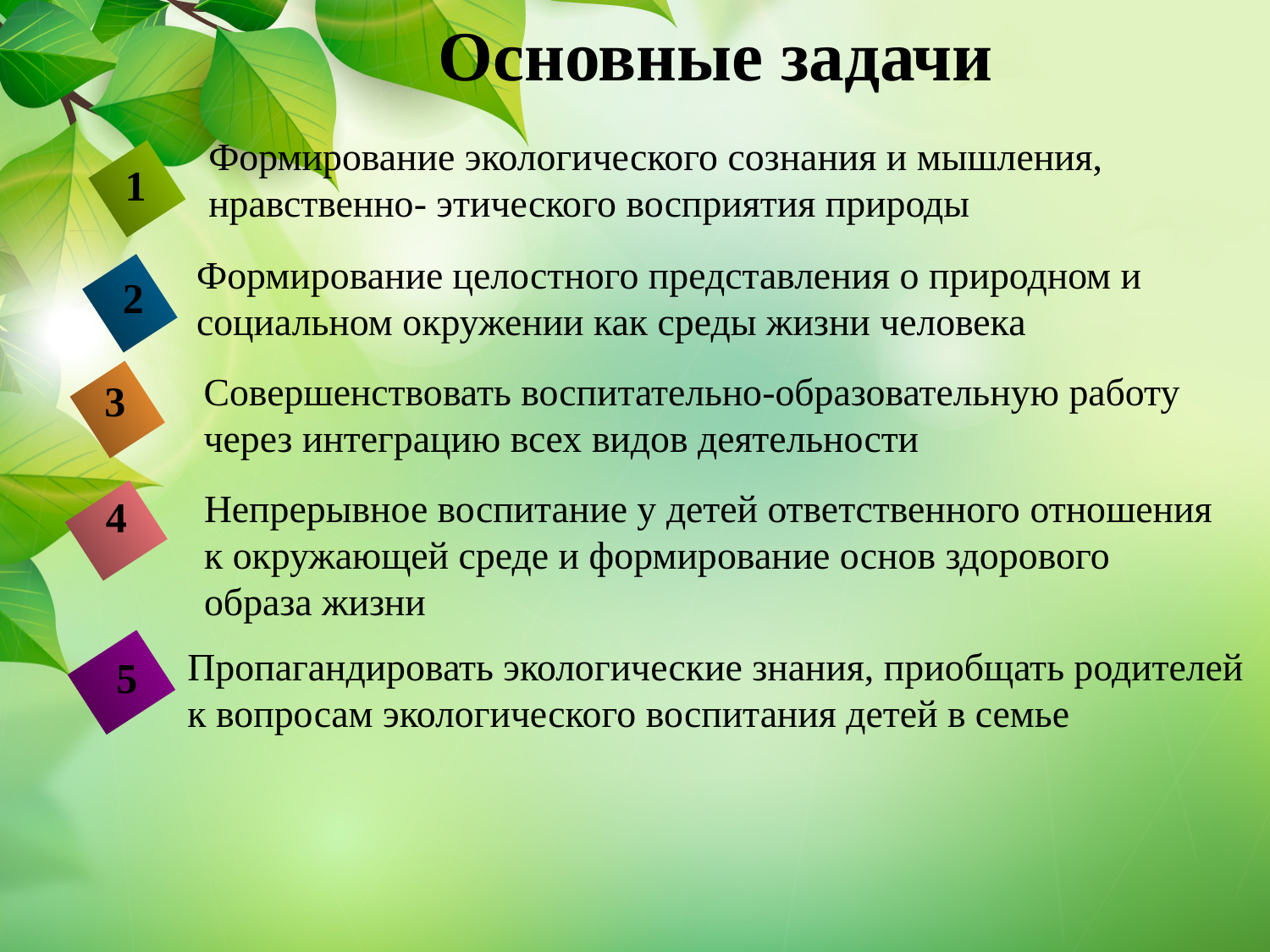

# Основные задачи
Формирование экологического сознания и мышления, нравственно- этического восприятия природы
1

Формирование целостного представления о природном и социальном окружении как среды жизни человека
2
Совершенствовать воспитательно-образовательную работу через интеграцию всех видов деятельности
3

Непрерывное воспитание у детей ответственного отношения к окружающей среде и формирование основ здорового образа жизни
4

Пропагандировать экологические знания, приобщать родителей к вопросам экологического воспитания детей в семье
5